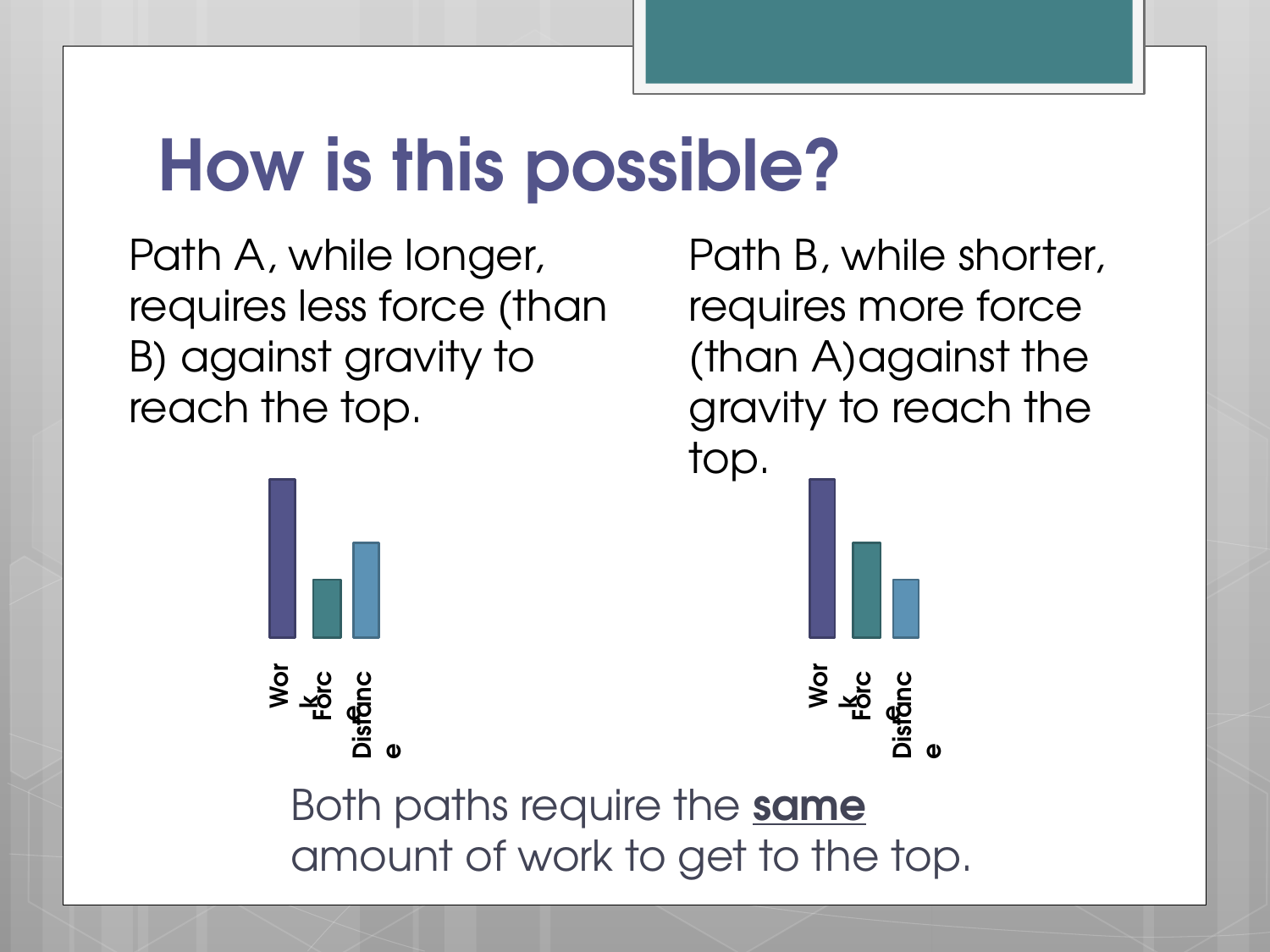

# How is this possible?
Path A, while longer, requires less force (than B) against gravity to reach the top.
Path B, while shorter, requires more force (than A)against the gravity to reach the top.

Work
Force
Distance
Work
Force
Distance
Both paths require the same amount of work to get to the top.